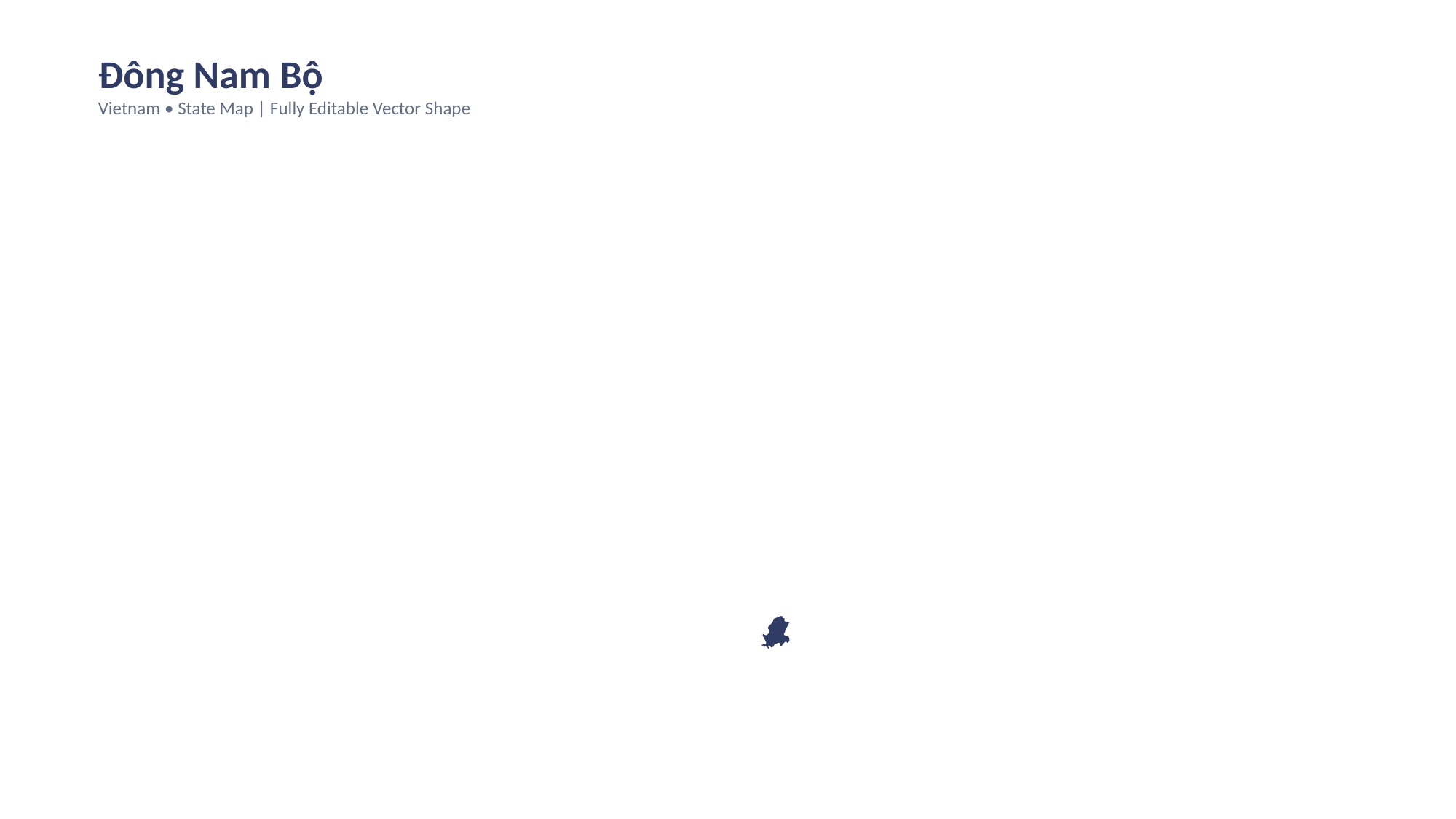

Đông Nam Bộ
Vietnam • State Map | Fully Editable Vector Shape